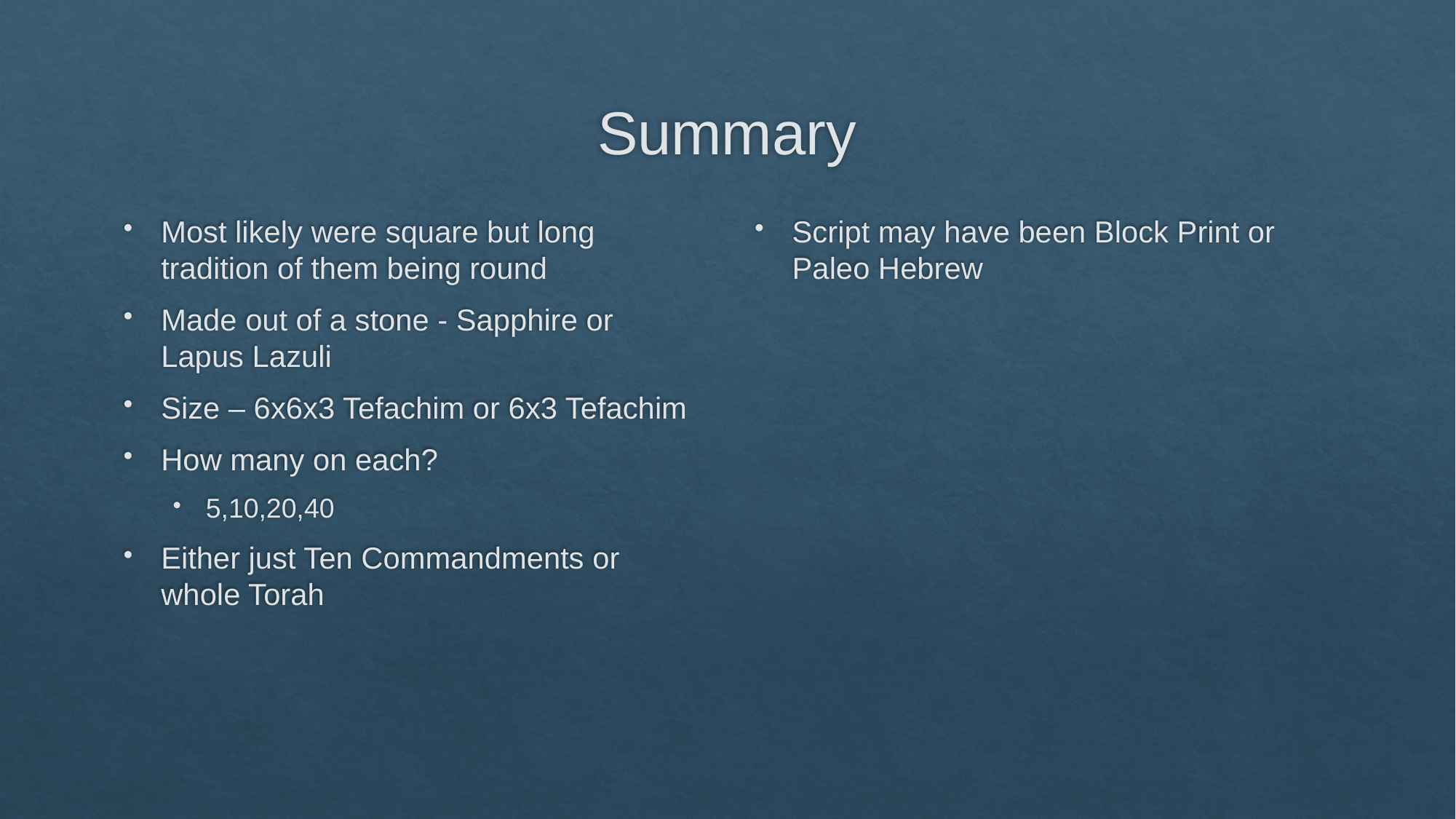

# Summary
Most likely were square but long tradition of them being round
Made out of a stone - Sapphire or Lapus Lazuli
Size – 6x6x3 Tefachim or 6x3 Tefachim
How many on each?
5,10,20,40
Either just Ten Commandments or whole Torah

Script may have been Block Print or Paleo Hebrew